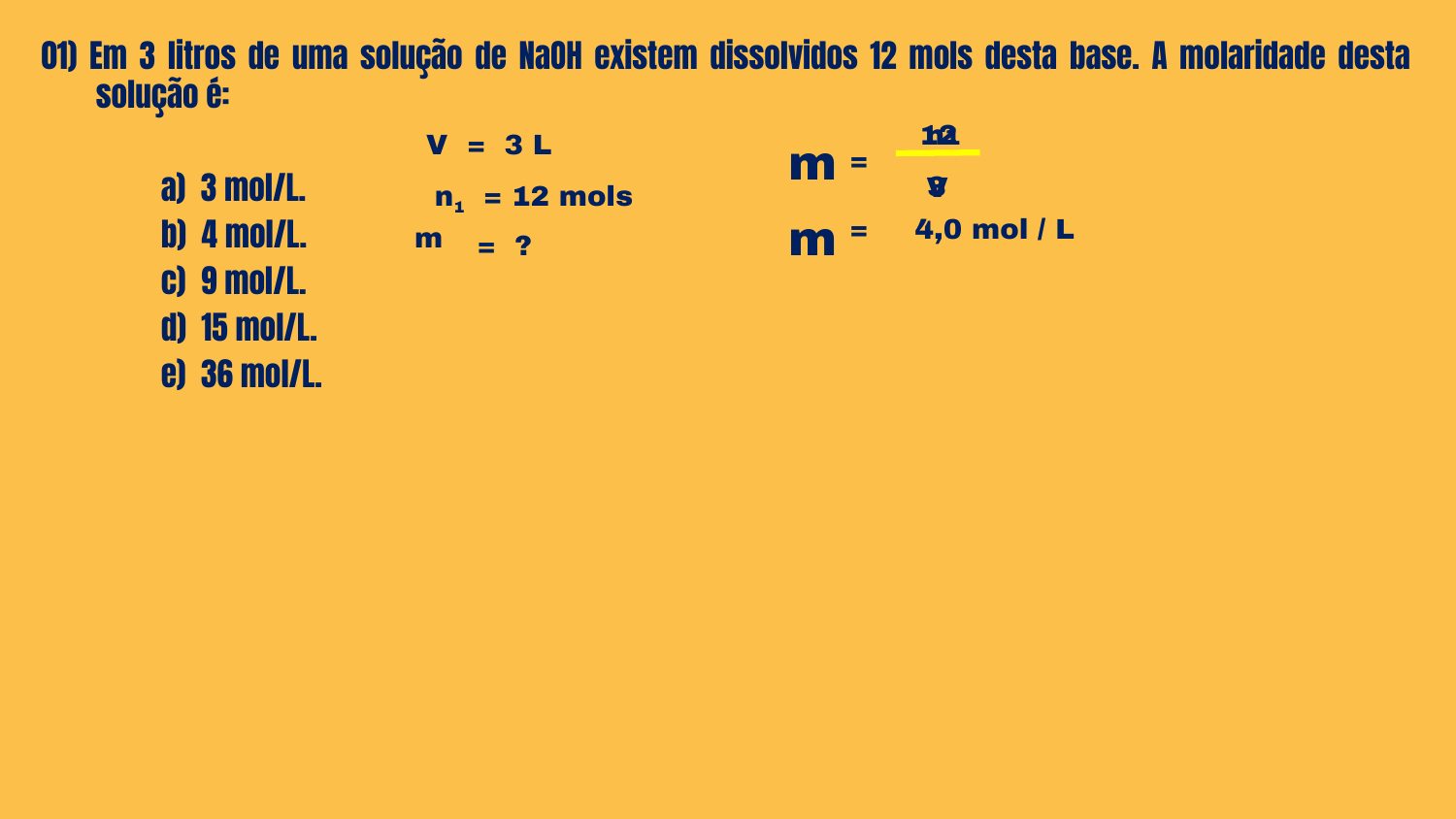

01) Em 3 litros de uma solução de NaOH existem dissolvidos 12 mols desta base. A molaridade desta solução é:
12
n1
V  =  3 L
n1  = 12 mols
m
=  ?
m
=

a)  3 mol/L.
b)  4 mol/L.
c)  9 mol/L.
d)  15 mol/L.
e)  36 mol/L.
3
V
m
=
4,0 mol / L